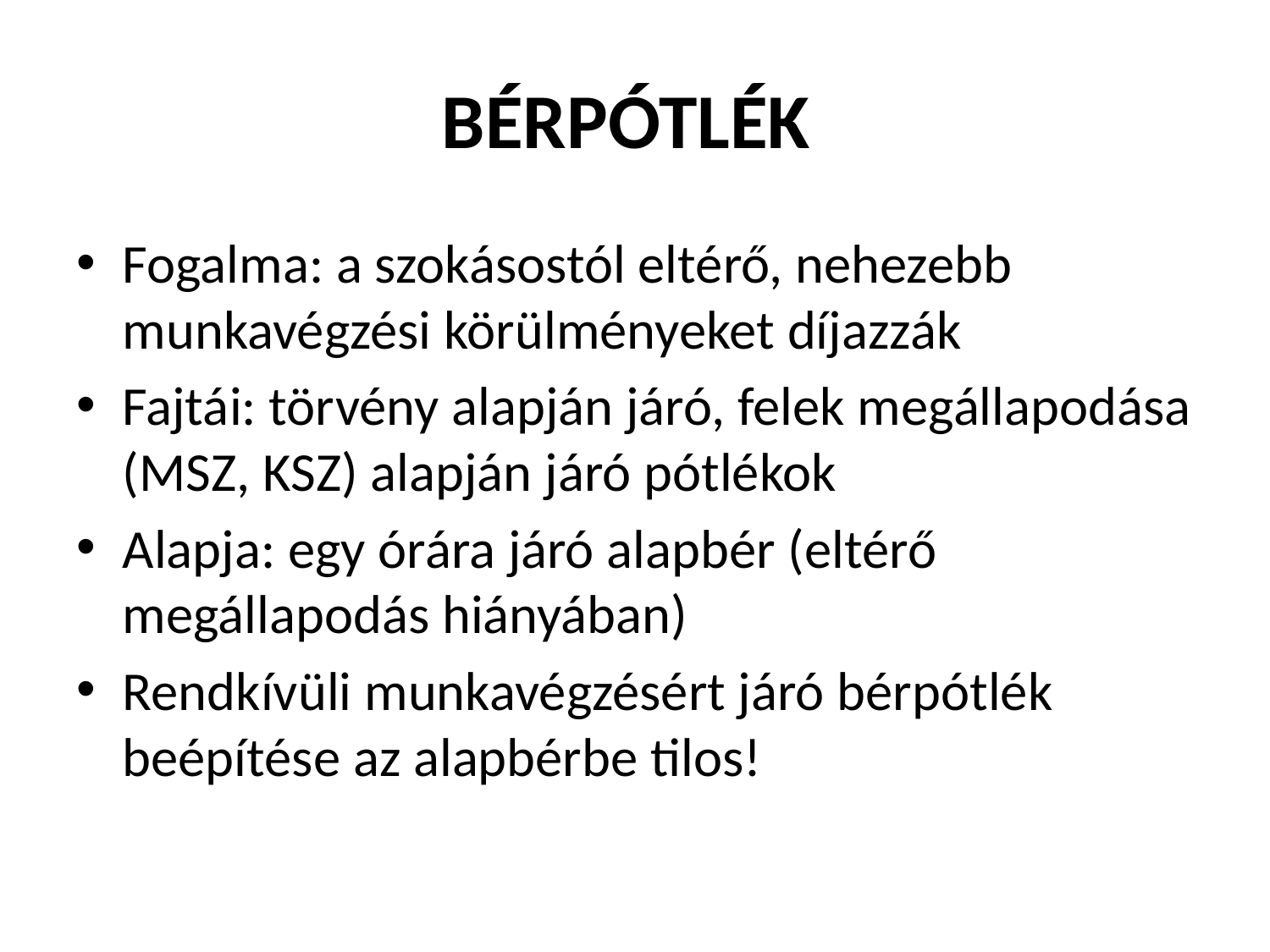

# Bérpótlék
Fogalma: a szokásostól eltérő, nehezebb munkavégzési körülményeket díjazzák
Fajtái: törvény alapján járó, felek megállapodása (MSZ, KSZ) alapján járó pótlékok
Alapja: egy órára járó alapbér (eltérő megállapodás hiányában)
Rendkívüli munkavégzésért járó bérpótlék beépítése az alapbérbe tilos!